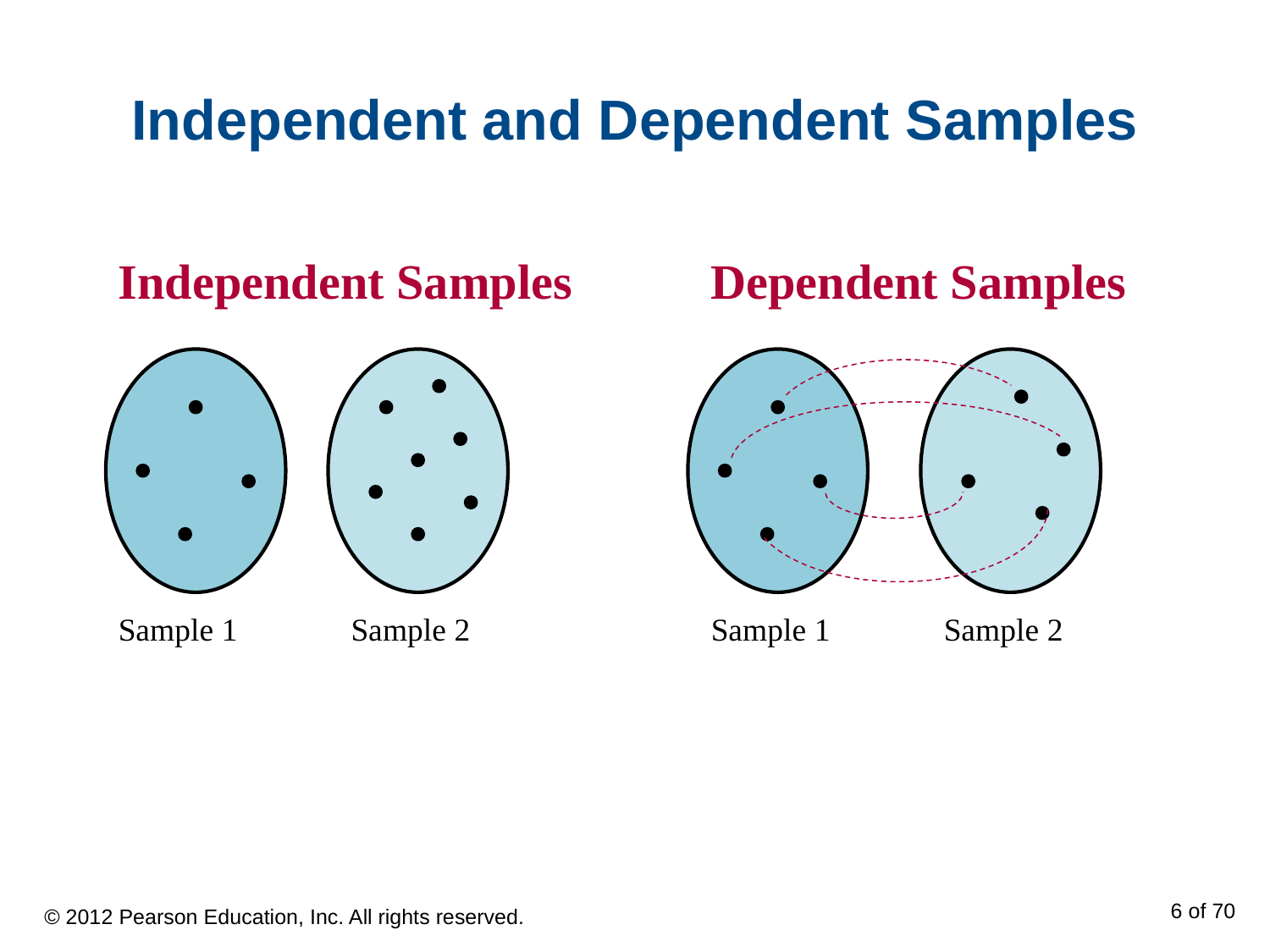

# Independent and Dependent Samples
Independent Samples
Dependent Samples

Sample 1
Sample 2
Sample 1
Sample 2
© 2012 Pearson Education, Inc. All rights reserved.
6 of 70